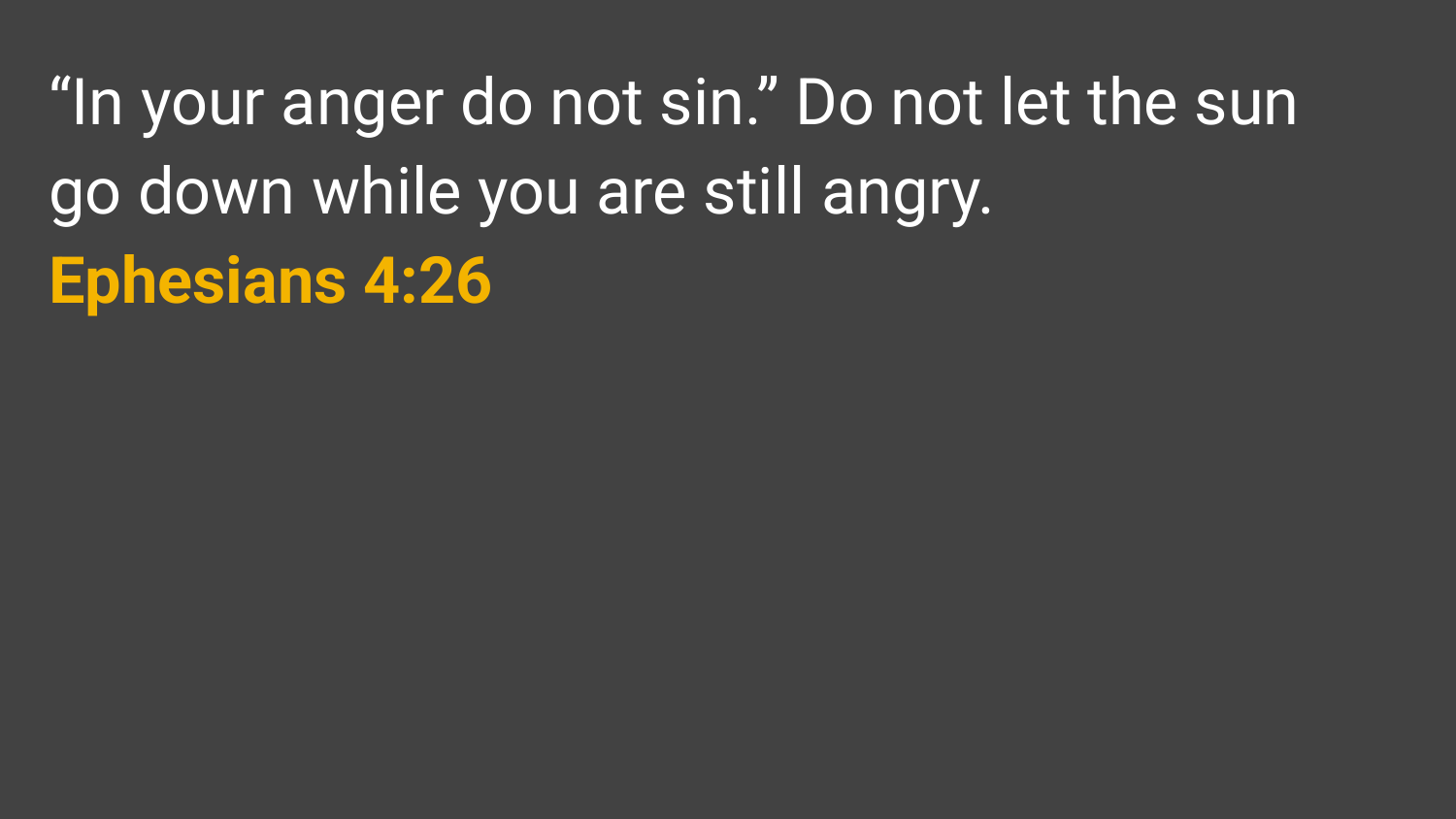

“In your anger do not sin.” Do not let the sun go down while you are still angry.
Ephesians 4:26